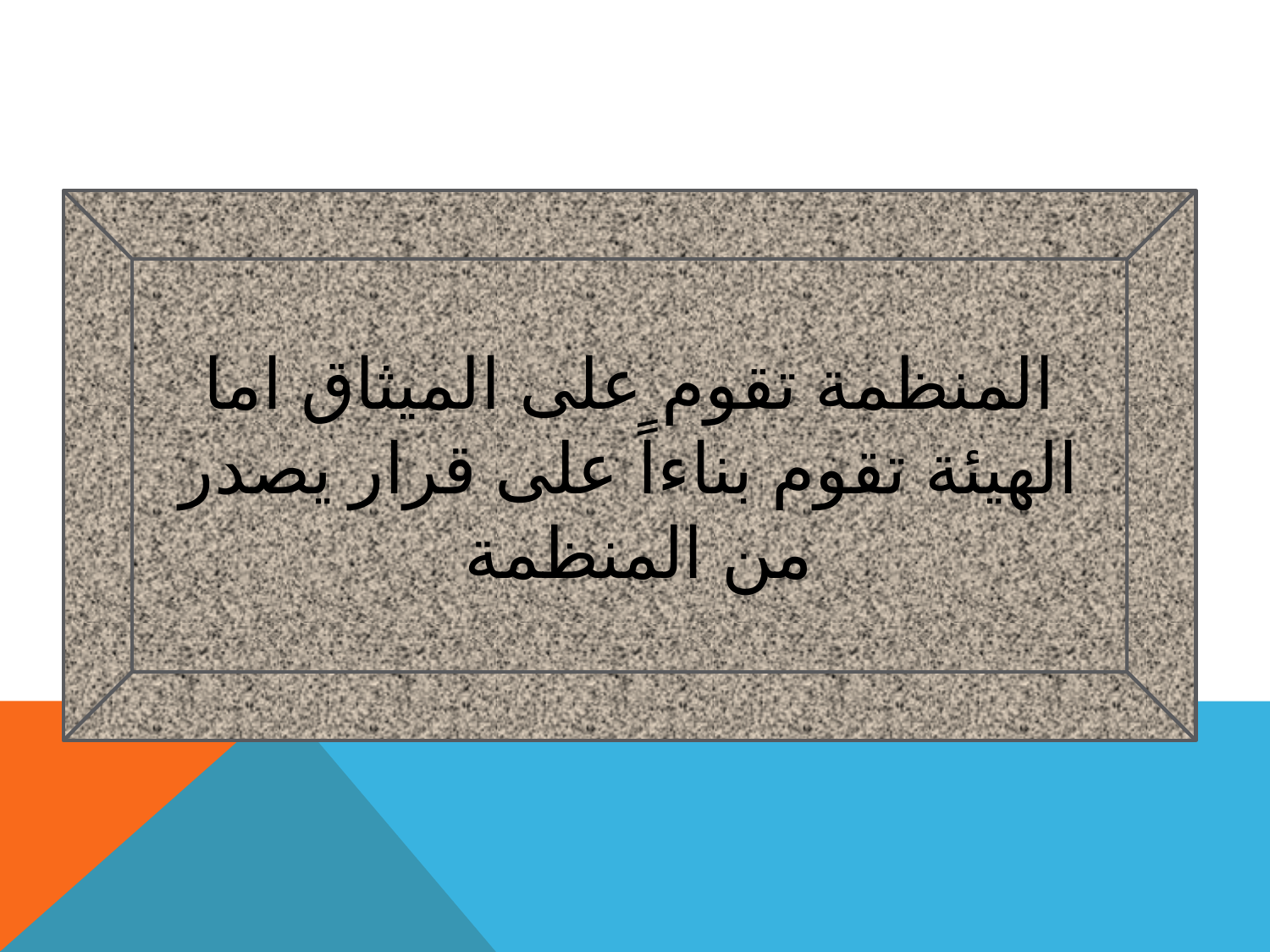

المنظمة تقوم على الميثاق اما الهيئة تقوم بناءاً على قرار يصدر من المنظمة